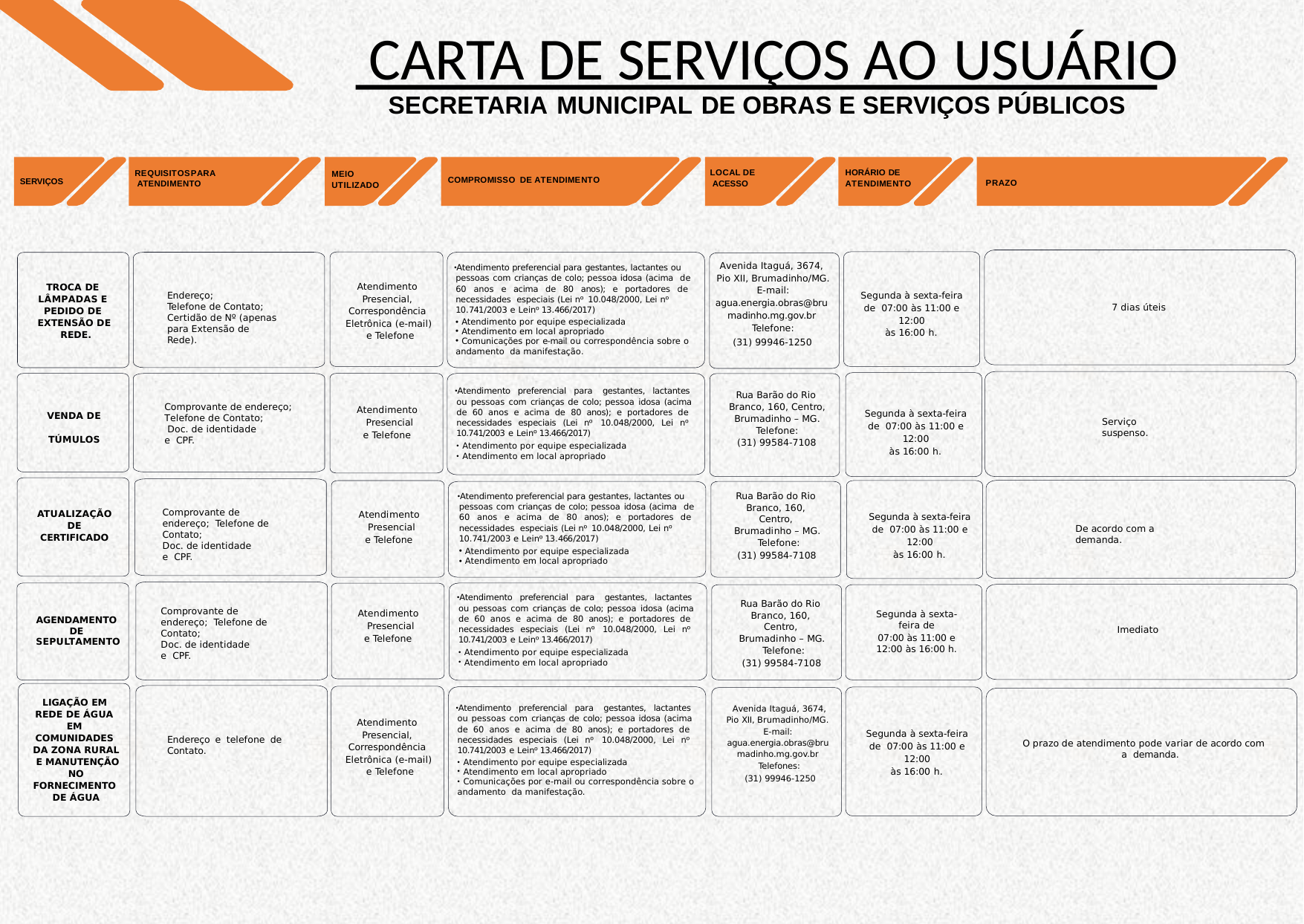

# CARTA DE SERVIÇOS AO USUÁRIO

SECRETARIA MUNICIPAL DE OBRAS E SERVIÇOS PÚBLICOS

LOCAL DE  ACESSO
HORÁRIO DE  ATENDIMENTO
MEIO  UTILIZADO
REQUISITOSPARA  ATENDIMENTO
COMPROMISSO  DE ATENDIMENTO
SERVIÇOS
PRAZO

Avenida Itaguá, 3674,  Pio XII, Brumadinho/MG.  E-mail:  agua.energia.obras@bru  madinho.mg.gov.br  Telefone:
(31) 99946-1250
Atendimento preferencial para gestantes, lactantes ou  pessoas com crianças de colo; pessoa idosa (acima de
60 anos e acima de 80 anos); e portadores de
necessidades especiais (Lei nº 10.048/2000, Lei nº  10.741/2003 e Leinº 13.466/2017)
Atendimento por equipe especializada
Atendimento em local apropriado
Comunicações por e-mail ou correspondência sobre o
andamento  da manifestação.
Atendimento  Presencial,  Correspondência  Eletrônica (e-mail)  e Telefone
TROCA DE  LÂMPADAS E  PEDIDO DE  EXTENSÃO DE  REDE.
Segunda à sexta-feira de  07:00 às 11:00 e 12:00
às 16:00 h.
Endereço;
Telefone de Contato;  Certidão de Nº (apenas  para Extensão de Rede).
7 dias úteis

Atendimento preferencial para gestantes, lactantes  ou pessoas com crianças de colo; pessoa idosa (acima  de 60 anos e acima de 80 anos); e portadores de  necessidades especiais (Lei nº 10.048/2000, Lei nº  10.741/2003 e Leinº 13.466/2017)
Atendimento por equipe especializada
Atendimento em local apropriado
Rua Barão do Rio  Branco, 160, Centro,  Brumadinho – MG.  Telefone:
(31) 99584-7108
Comprovante de endereço;
Telefone de Contato;  Doc. de identidade e  CPF.
Atendimento  Presencial  e Telefone
Segunda à sexta-feira de  07:00 às 11:00 e 12:00
às 16:00 h.
VENDA DE  TÚMULOS
Serviço suspenso.

Rua Barão do Rio  Branco, 160,  Centro,  Brumadinho – MG.  Telefone:
(31) 99584-7108
Atendimento preferencial para gestantes, lactantes ou  pessoas com crianças de colo; pessoa idosa (acima de
60  anos e acima de 80 anos); e portadores de
necessidades especiais (Lei nº 10.048/2000, Lei nº  10.741/2003 e Leinº 13.466/2017)
Atendimento por equipe especializada
Atendimento em local apropriado
Comprovante de endereço;  Telefone de Contato;
Doc. de identidade e  CPF.
ATUALIZAÇÃO  DE  CERTIFICADO
Atendimento  Presencial  e Telefone
Segunda à sexta-feira de  07:00 às 11:00 e 12:00
às 16:00 h.
De acordo com a demanda.
Atendimento preferencial para gestantes, lactantes  ou pessoas com crianças de colo; pessoa idosa (acima  de 60 anos e acima de 80 anos); e portadores de  necessidades especiais (Lei nº 10.048/2000, Lei nº  10.741/2003 e Leinº 13.466/2017)
Atendimento por equipe especializada
Atendimento em local apropriado
Rua Barão do Rio  Branco, 160,  Centro,  Brumadinho – MG.  Telefone:
(31) 99584-7108
Comprovante de endereço;  Telefone de Contato;
Doc. de identidade e  CPF.
Atendimento  Presencial  e Telefone
Segunda à sexta-
feira de
07:00 às 11:00 e
12:00 às 16:00 h.
AGENDAMENTO  DE  SEPULTAMENTO
Imediato

LIGAÇÃO EM  REDE DE ÁGUA  EM  COMUNIDADES  DA ZONA RURAL  E MANUTENÇÃO  NO  FORNECIMENTO  DE ÁGUA
Avenida Itaguá, 3674,  Pio XII, Brumadinho/MG.  E-mail:  agua.energia.obras@bru  madinho.mg.gov.br  Telefones:
(31) 99946-1250
Atendimento preferencial para gestantes, lactantes  ou pessoas com crianças de colo; pessoa idosa (acima  de 60 anos e acima de 80 anos); e portadores de  necessidades especiais (Lei nº 10.048/2000, Lei nº  10.741/2003 e Leinº 13.466/2017)
Atendimento por equipe especializada
Atendimento em local apropriado
Comunicações por e-mail ou correspondência sobre o
andamento  da manifestação.
Atendimento  Presencial,  Correspondência  Eletrônica (e-mail)  e Telefone
Segunda à sexta-feira de  07:00 às 11:00 e 12:00
às 16:00 h.
Endereço e telefone de
Contato.
O prazo de atendimento pode variar de acordo com a  demanda.